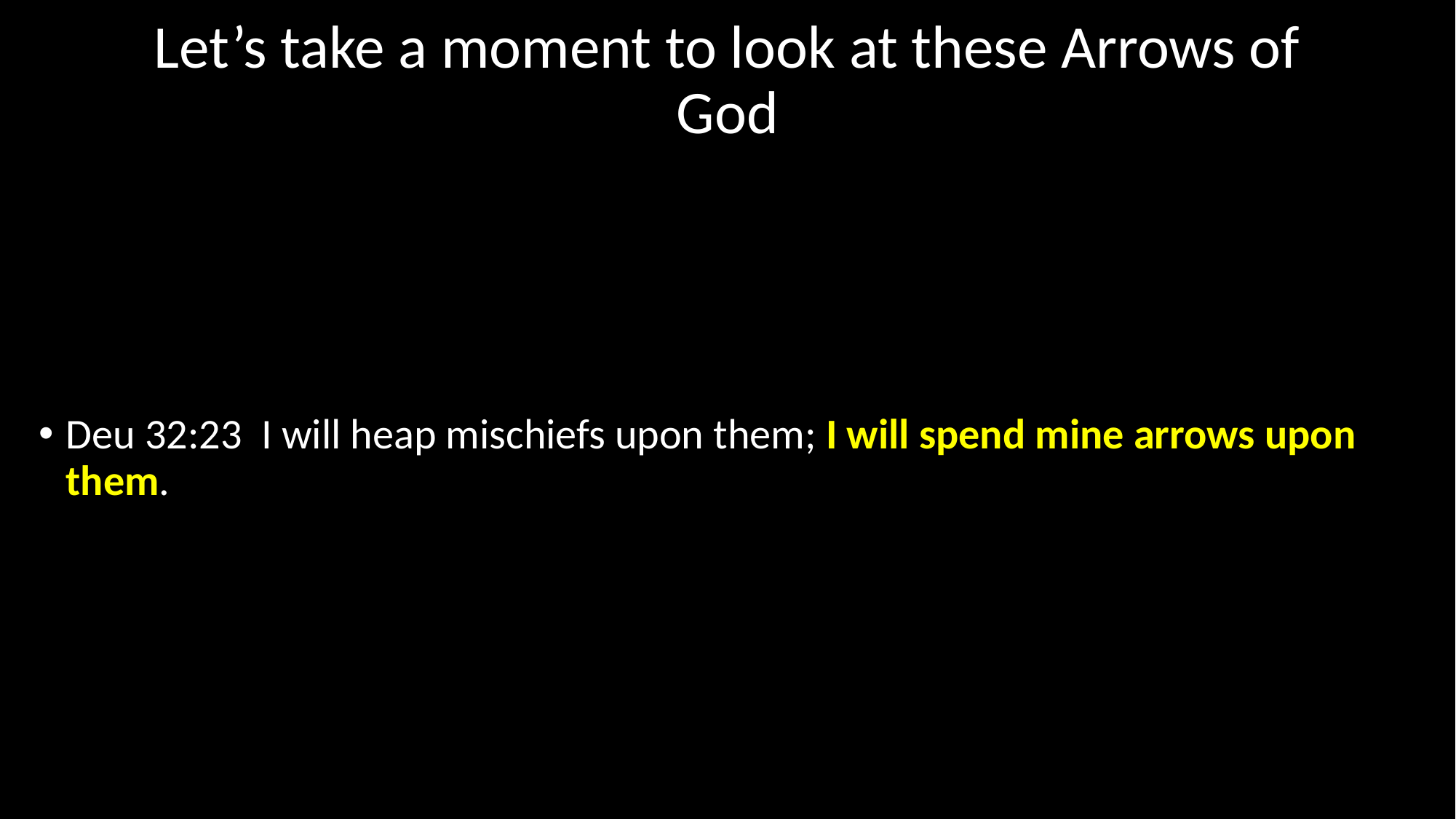

# Let’s take a moment to look at these Arrows of God
Deu 32:23  I will heap mischiefs upon them; I will spend mine arrows upon them.